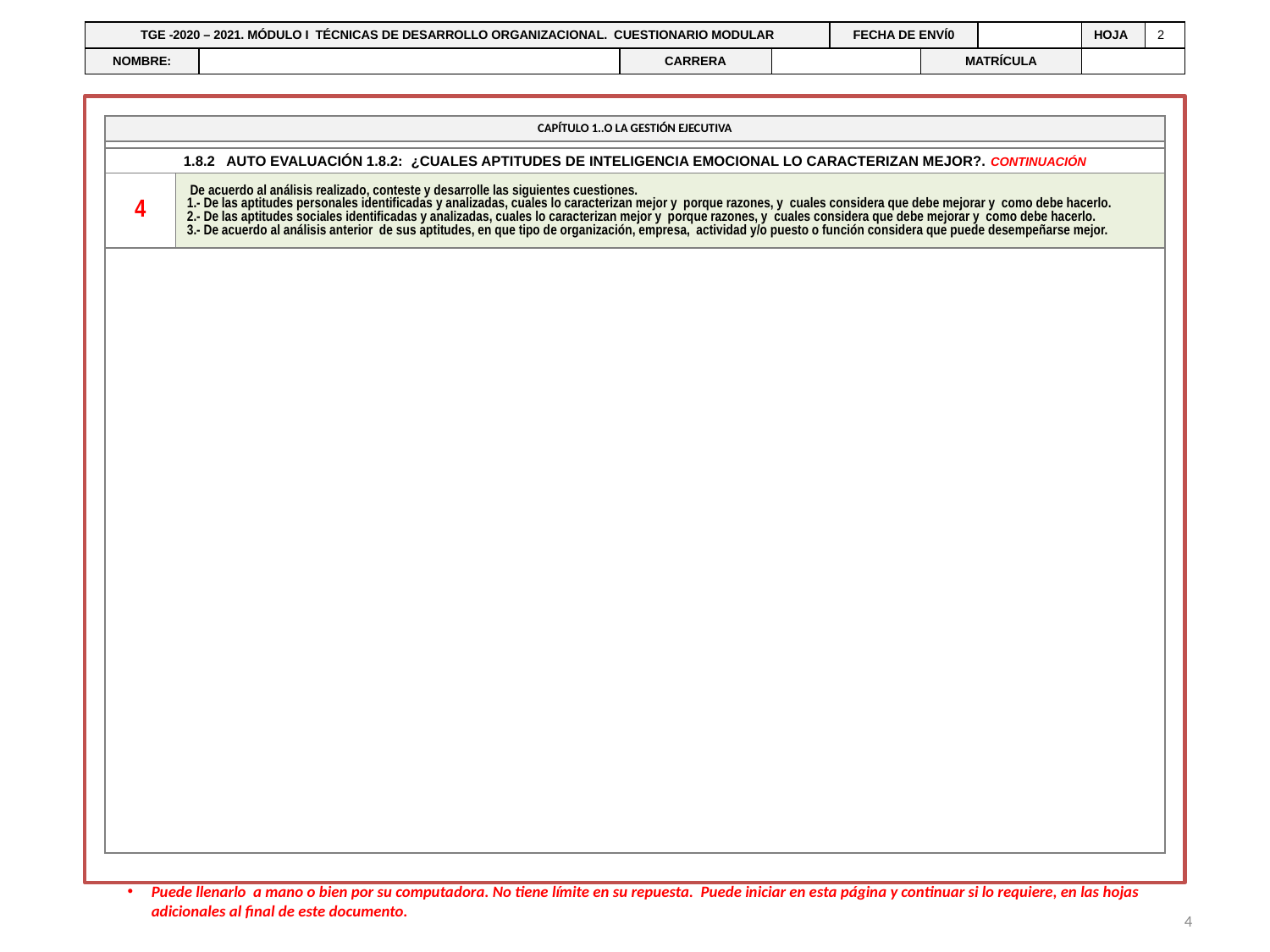

| TGE -2020 – 2021. MÓDULO I TÉCNICAS DE DESARROLLO ORGANIZACIONAL. CUESTIONARIO MODULAR |  |  |  | FECHA DE ENVÍ0 |  |  | HOJA | 2 |
| --- | --- | --- | --- | --- | --- | --- | --- | --- |
| NOMBRE: |  | CARRERA |  |  | MATRÍCULA |  |  |  |

| CAPÍTULO 1..O LA GESTIÓN EJECUTIVA |  |
| --- | --- |
|  |  |
| 1.8.2 AUTO EVALUACIÓN 1.8.2: ¿CUALES APTITUDES DE INTELIGENCIA EMOCIONAL LO CARACTERIZAN MEJOR?. CONTINUACIÓN |  |
| 4 | De acuerdo al análisis realizado, conteste y desarrolle las siguientes cuestiones. 1.- De las aptitudes personales identificadas y analizadas, cuales lo caracterizan mejor y porque razones, y cuales considera que debe mejorar y como debe hacerlo. 2.- De las aptitudes sociales identificadas y analizadas, cuales lo caracterizan mejor y porque razones, y cuales considera que debe mejorar y como debe hacerlo. 3.- De acuerdo al análisis anterior de sus aptitudes, en que tipo de organización, empresa, actividad y/o puesto o función considera que puede desempeñarse mejor. |
|  |  |
Puede llenarlo  a mano o bien por su computadora. No tiene límite en su repuesta.  Puede iniciar en esta página y continuar si lo requiere, en las hojas adicionales al final de este documento.
4